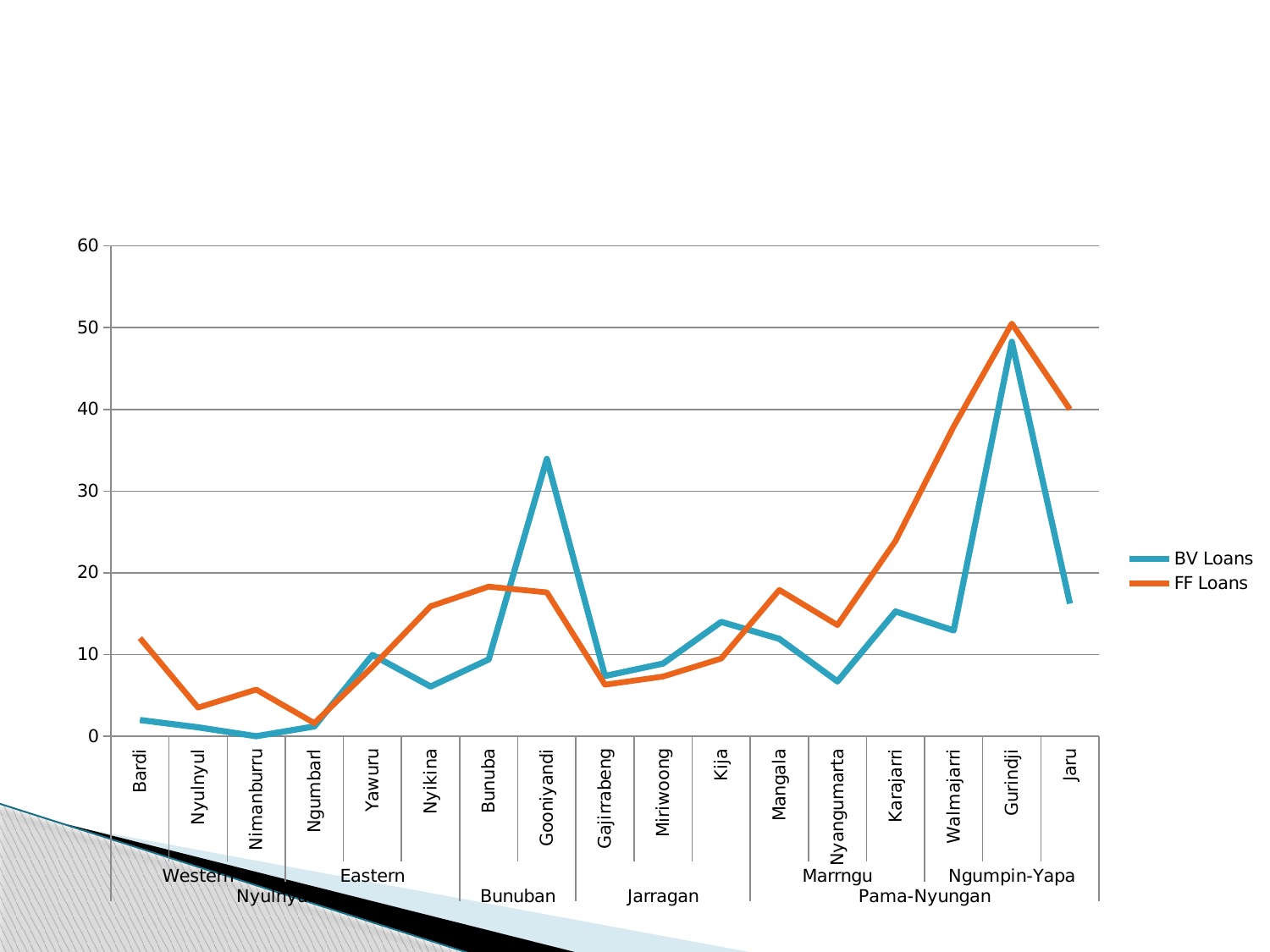

#

### Chart

| Category | BV Loans | FF Loans |
|---|---|---|
| Bardi | 1.9801980198019804 | 12.0 |
| Nyulnyul | 1.0869565217391306 | 3.5 |
| Nimanburru | 0.0 | 5.7 |
| Ngumbarl | 1.1976047904191616 | 1.6 |
| Yawuru | 9.947643979057592 | 8.5 |
| Nyikina | 6.077348066298343 | 15.9 |
| Bunuba | 9.392265193370164 | 18.3 |
| Gooniyandi | 33.93939393939395 | 17.6 |
| Gajirrabeng | 7.368421052631578 | 6.3 |
| Miriwoong | 8.88888888888889 | 7.3 |
| Kija | 13.989637305699484 | 9.5 |
| Mangala | 11.917098445595853 | 17.9 |
| Nyangumarta | 6.701030927835051 | 13.6 |
| Karajarri | 15.263157894736842 | 23.9 |
| Walmajarri | 12.935323383084572 | 37.9 |
| Gurindji | 48.275862068965516 | 50.5 |
| Jaru | 16.230366492146597 | 40.0 |